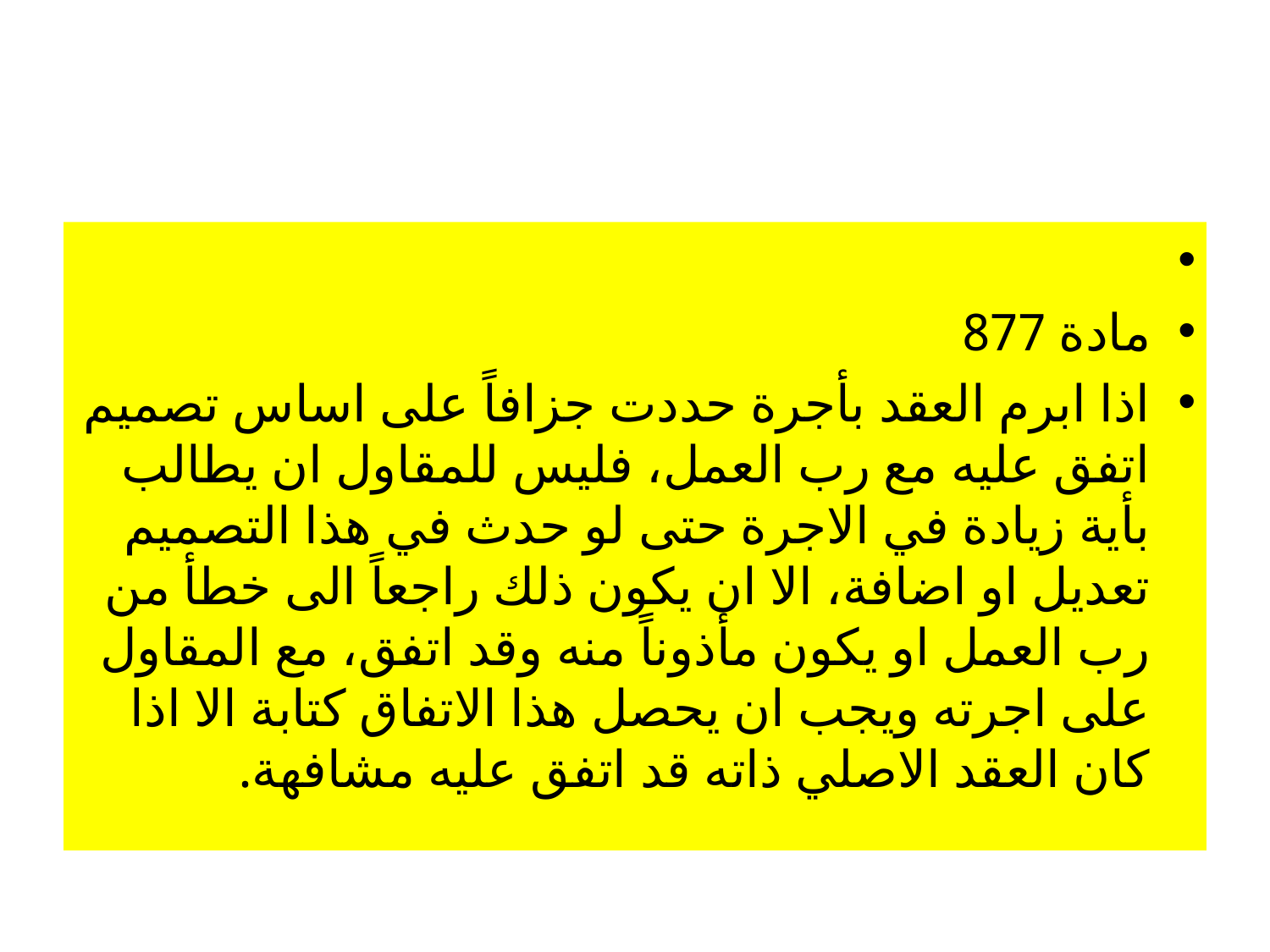

#

مادة 877
اذا ابرم العقد بأجرة حددت جزافاً على اساس تصميم اتفق عليه مع رب العمل، فليس للمقاول ان يطالب بأية زيادة في الاجرة حتى لو حدث في هذا التصميم تعديل او اضافة، الا ان يكون ذلك راجعاً الى خطأ من رب العمل او يكون مأذوناً منه وقد اتفق، مع المقاول على اجرته ويجب ان يحصل هذا الاتفاق كتابة الا اذا كان العقد الاصلي ذاته قد اتفق عليه مشافهة.